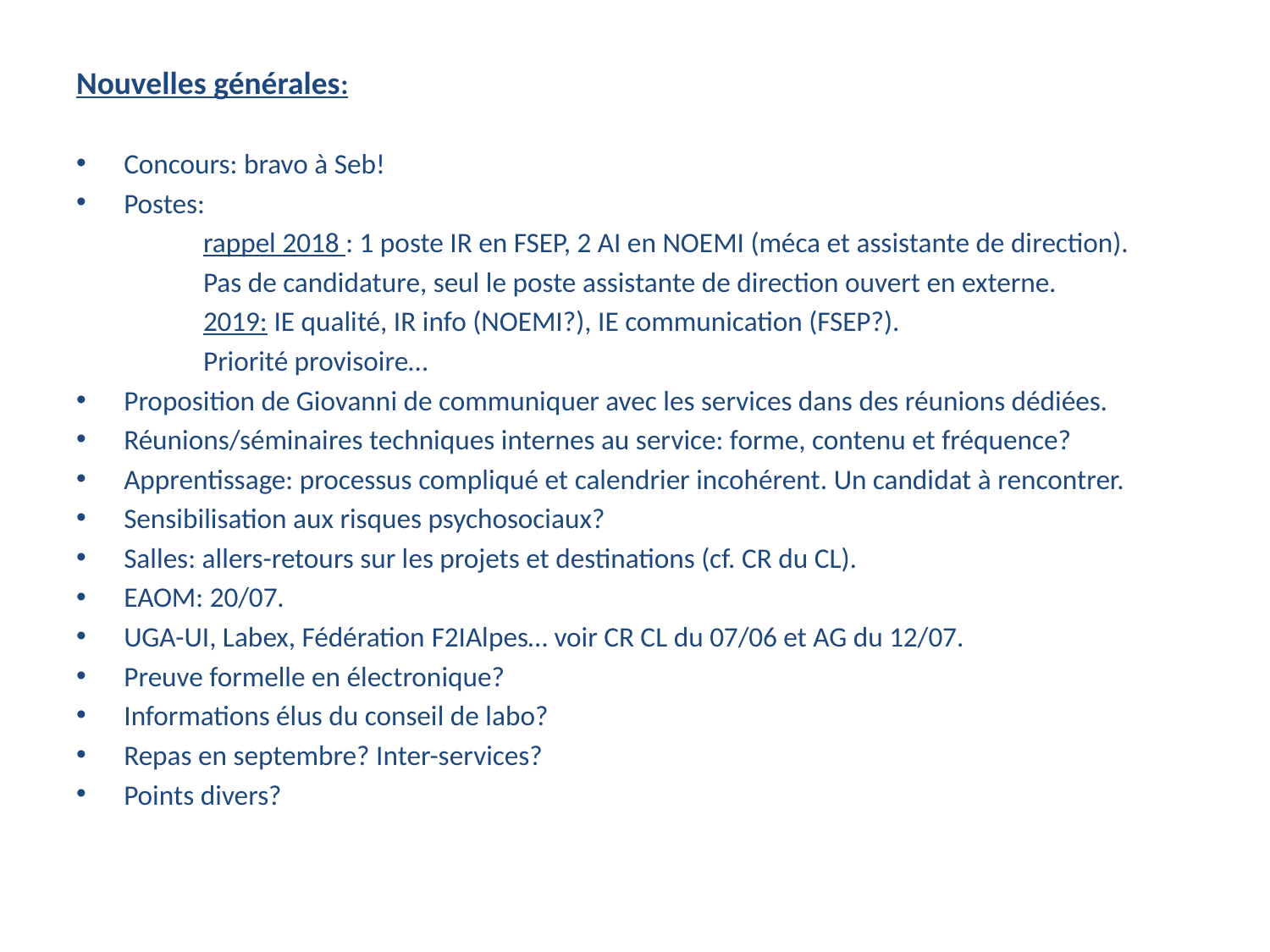

Nouvelles générales:

Concours: bravo à Seb!
Postes:
	rappel 2018 : 1 poste IR en FSEP, 2 AI en NOEMI (méca et assistante de direction).
	Pas de candidature, seul le poste assistante de direction ouvert en externe.
	2019: IE qualité, IR info (NOEMI?), IE communication (FSEP?).
	Priorité provisoire…
Proposition de Giovanni de communiquer avec les services dans des réunions dédiées.
Réunions/séminaires techniques internes au service: forme, contenu et fréquence?
Apprentissage: processus compliqué et calendrier incohérent. Un candidat à rencontrer.
Sensibilisation aux risques psychosociaux?
Salles: allers-retours sur les projets et destinations (cf. CR du CL).
EAOM: 20/07.
UGA-UI, Labex, Fédération F2IAlpes… voir CR CL du 07/06 et AG du 12/07.
Preuve formelle en électronique?
Informations élus du conseil de labo?
Repas en septembre? Inter-services?
Points divers?